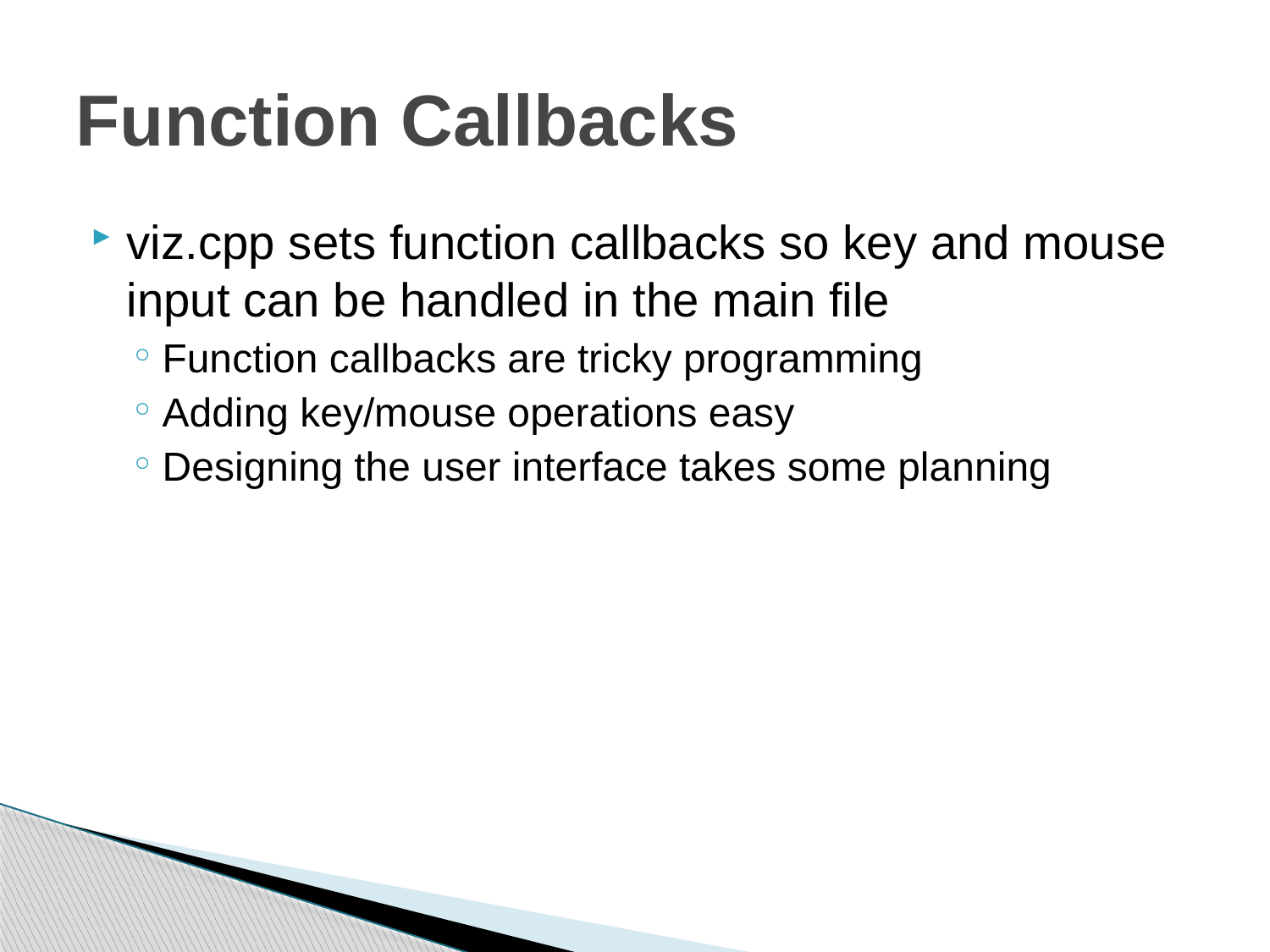

# Function Callbacks
viz.cpp sets function callbacks so key and mouse input can be handled in the main file
Function callbacks are tricky programming
Adding key/mouse operations easy
Designing the user interface takes some planning